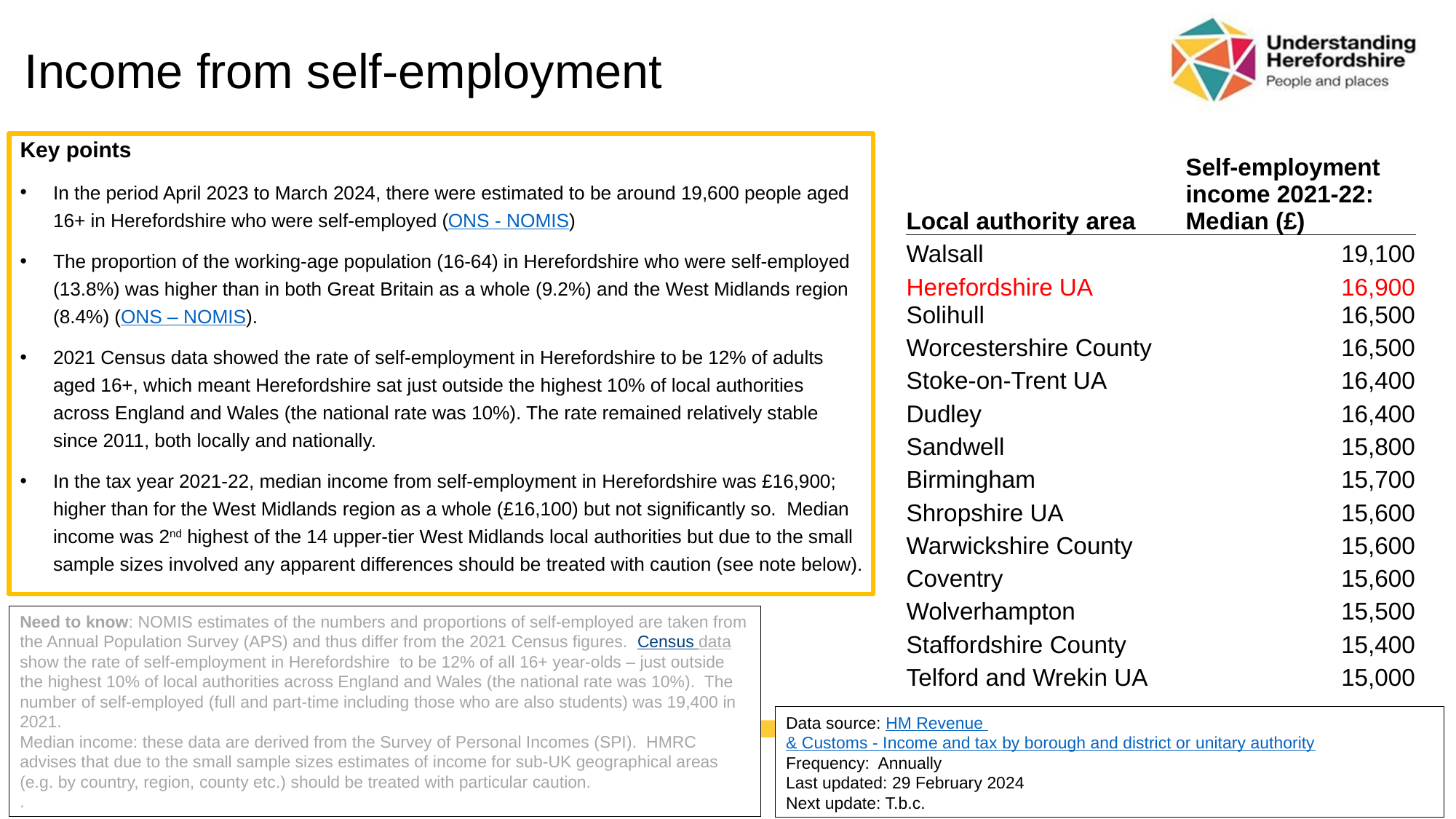

# Income from self-employment
Key points
In the period April 2023 to March 2024, there were estimated to be around 19,600 people aged 16+ in Herefordshire who were self-employed (ONS - NOMIS)
The proportion of the working-age population (16-64) in Herefordshire who were self-employed (13.8%) was higher than in both Great Britain as a whole (9.2%) and the West Midlands region (8.4%) (ONS – NOMIS).
2021 Census data showed the rate of self-employment in Herefordshire to be 12% of adults aged 16+, which meant Herefordshire sat just outside the highest 10% of local authorities across England and Wales (the national rate was 10%). The rate remained relatively stable since 2011, both locally and nationally.
In the tax year 2021-22, median income from self-employment in Herefordshire was £16,900; higher than for the West Midlands region as a whole (£16,100) but not significantly so.  Median income was 2nd highest of the 14 upper-tier West Midlands local authorities but due to the small sample sizes involved any apparent differences should be treated with caution (see note below).
| Local authority area | Self-employment income 2021-22: Median (£) |
| --- | --- |
| Walsall | 19,100 |
| Herefordshire UA | 16,900 |
| Solihull | 16,500 |
| Worcestershire County | 16,500 |
| Stoke-on-Trent UA | 16,400 |
| Dudley | 16,400 |
| Sandwell | 15,800 |
| Birmingham | 15,700 |
| Shropshire UA | 15,600 |
| Warwickshire County | 15,600 |
| Coventry | 15,600 |
| Wolverhampton | 15,500 |
| Staffordshire County | 15,400 |
| Telford and Wrekin UA | 15,000 |
Need to know: NOMIS estimates of the numbers and proportions of self-employed are taken from the Annual Population Survey (APS) and thus differ from the 2021 Census figures.  Census data show the rate of self-employment in Herefordshire  to be 12% of all 16+ year-olds – just outside the highest 10% of local authorities across England and Wales (the national rate was 10%).  The number of self-employed (full and part-time including those who are also students) was 19,400 in 2021.
Median income: these data are derived from the Survey of Personal Incomes (SPI).  HMRC advises that due to the small sample sizes estimates of income for sub-UK geographical areas (e.g. by country, region, county etc.) should be treated with particular caution.
.
Data source: HM Revenue & Customs - Income and tax by borough and district or unitary authority
Frequency:  Annually
Last updated: 29 February 2024
Next update: T.b.c.